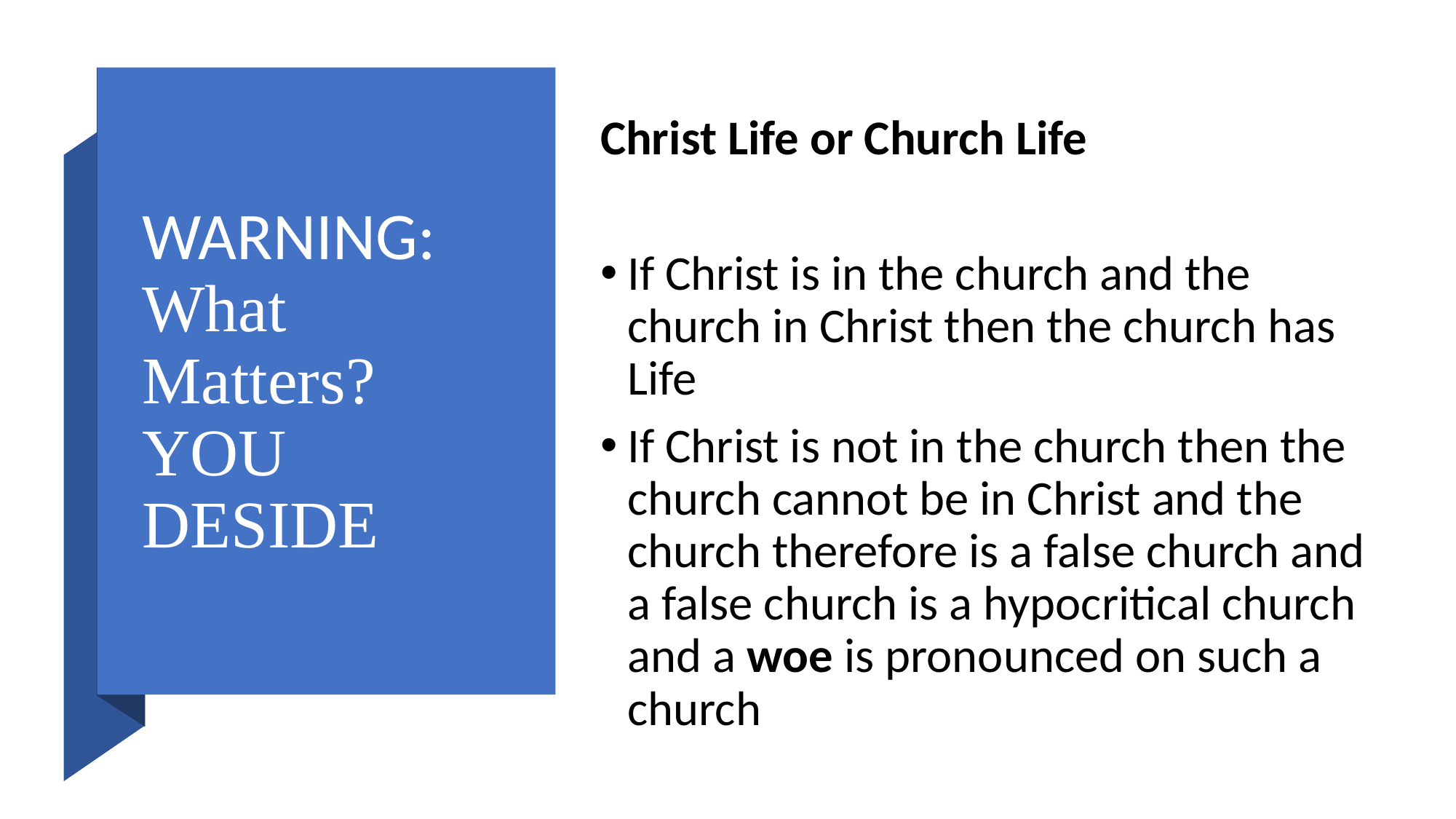

Christ Life or Church Life

If Christ is in the church and the church in Christ then the church has Life
If Christ is not in the church then the church cannot be in Christ and the church therefore is a false church and a false church is a hypocritical church and a woe is pronounced on such a church
# WARNING: What Matters? YOU DESIDE